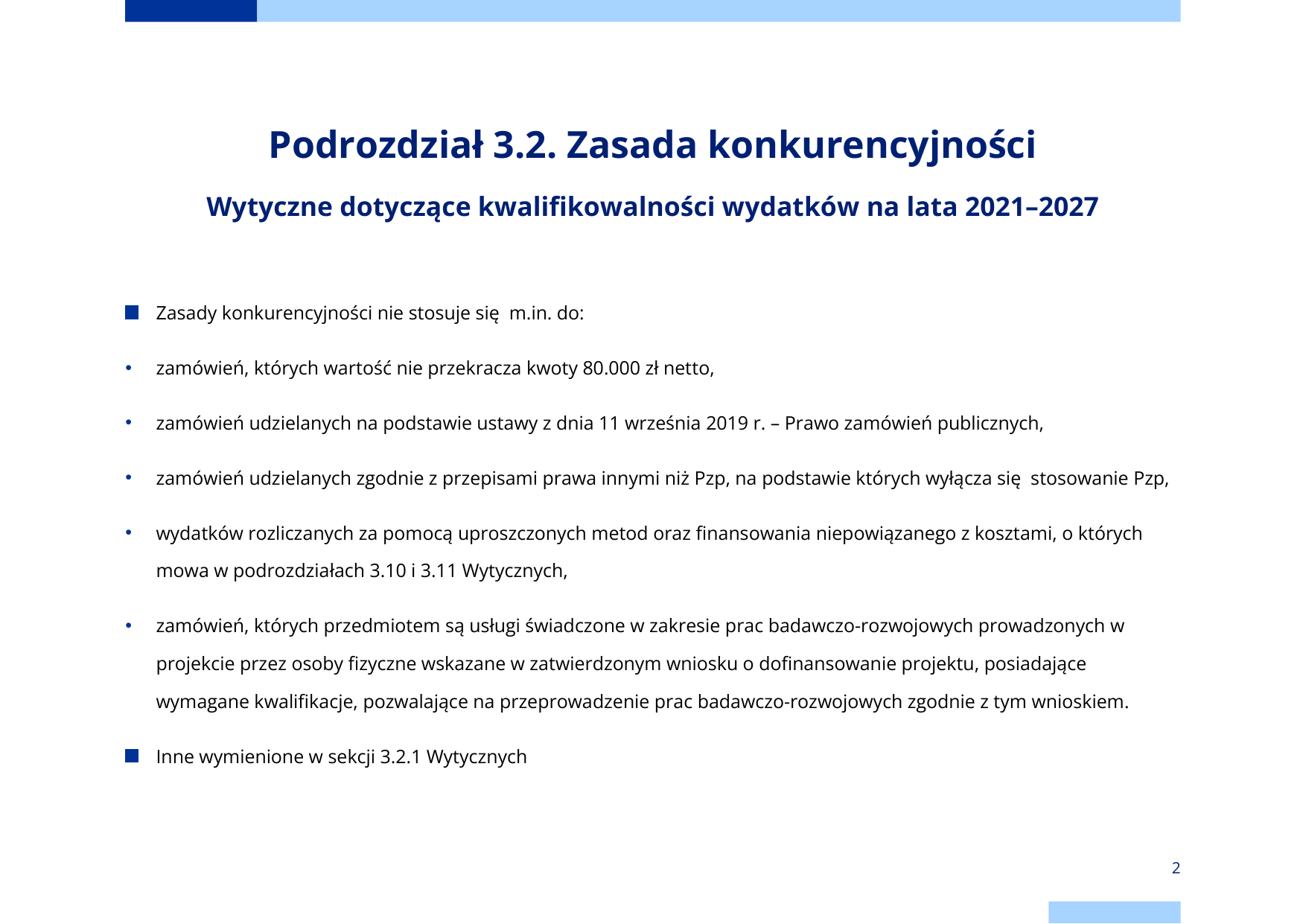

# Podrozdział 3.2. Zasada konkurencyjności Wytyczne dotyczące kwalifikowalności wydatków na lata 2021–2027
Zasady konkurencyjności nie stosuje się  m.in. do:
zamówień, których wartość nie przekracza kwoty 80.000 zł netto,
zamówień udzielanych na podstawie ustawy z dnia 11 września 2019 r. – Prawo zamówień publicznych,
zamówień udzielanych zgodnie z przepisami prawa innymi niż Pzp, na podstawie których wyłącza się  stosowanie Pzp,
wydatków rozliczanych za pomocą uproszczonych metod oraz finansowania niepowiązanego z kosztami, o których mowa w podrozdziałach 3.10 i 3.11 Wytycznych,
zamówień, których przedmiotem są usługi świadczone w zakresie prac badawczo-rozwojowych prowadzonych w projekcie przez osoby fizyczne wskazane w zatwierdzonym wniosku o dofinansowanie projektu, posiadające wymagane kwalifikacje, pozwalające na przeprowadzenie prac badawczo-rozwojowych zgodnie z tym wnioskiem.
Inne wymienione w sekcji 3.2.1 Wytycznych
2